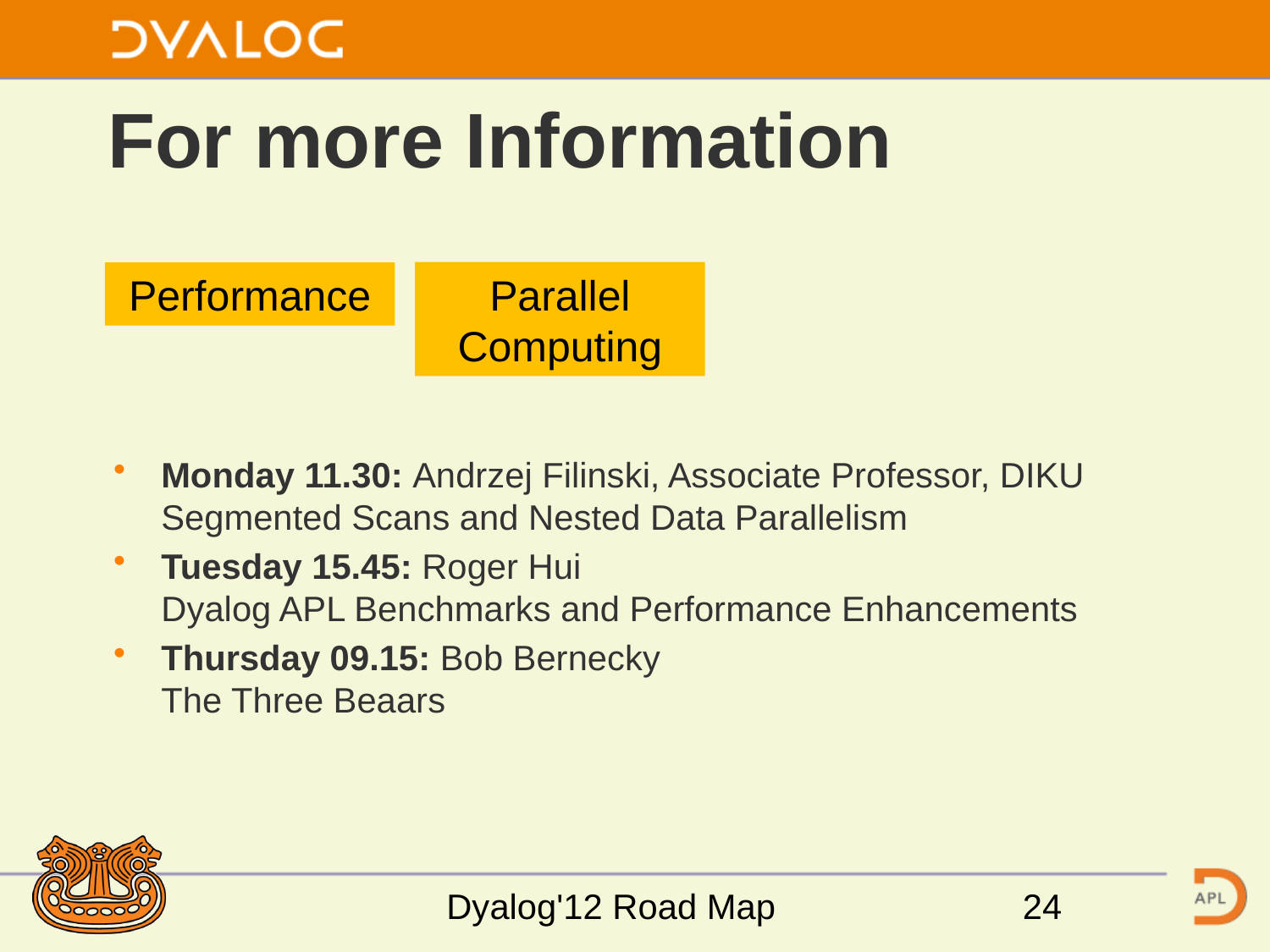

# For more Information
Parallel
Computing
Performance
Monday 11.30: Andrzej Filinski, Associate Professor, DIKU
Segmented Scans and Nested Data Parallelism
Tuesday 15.45: Roger Hui
Dyalog APL Benchmarks and Performance Enhancements
Thursday 09.15: Bob Bernecky
The Three Beaars

Dyalog'12 Road Map
24